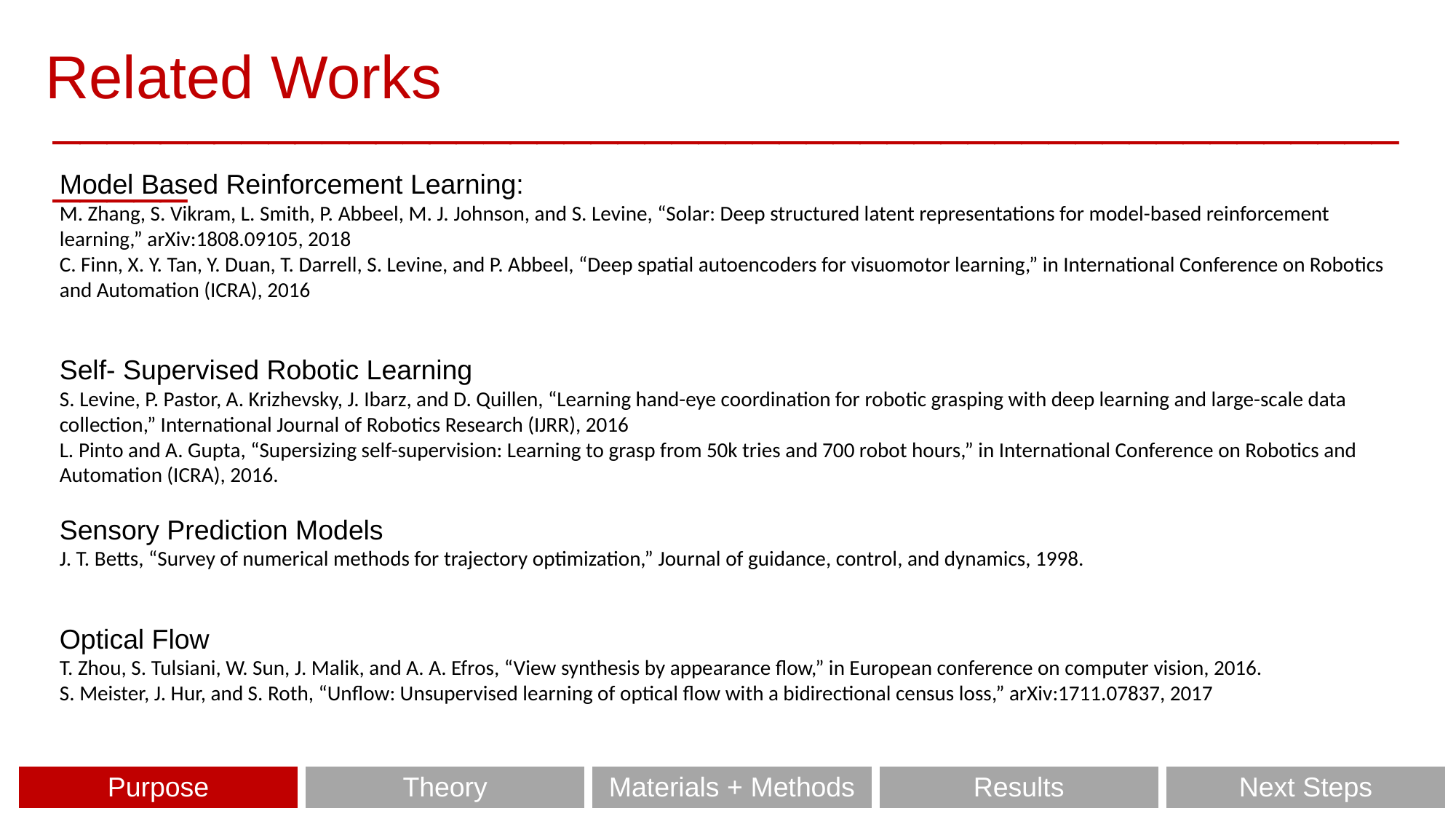

_______________________________________________________

Related Works
Model Based Reinforcement Learning:
M. Zhang, S. Vikram, L. Smith, P. Abbeel, M. J. Johnson, and S. Levine, “Solar: Deep structured latent representations for model-based reinforcement learning,” arXiv:1808.09105, 2018
C. Finn, X. Y. Tan, Y. Duan, T. Darrell, S. Levine, and P. Abbeel, “Deep spatial autoencoders for visuomotor learning,” in International Conference on Robotics and Automation (ICRA), 2016

Self- Supervised Robotic Learning
S. Levine, P. Pastor, A. Krizhevsky, J. Ibarz, and D. Quillen, “Learning hand-eye coordination for robotic grasping with deep learning and large-scale data collection,” International Journal of Robotics Research (IJRR), 2016
L. Pinto and A. Gupta, “Supersizing self-supervision: Learning to grasp from 50k tries and 700 robot hours,” in International Conference on Robotics and Automation (ICRA), 2016.

Sensory Prediction Models
J. T. Betts, “Survey of numerical methods for trajectory optimization,” Journal of guidance, control, and dynamics, 1998.

Optical Flow
T. Zhou, S. Tulsiani, W. Sun, J. Malik, and A. A. Efros, “View synthesis by appearance flow,” in European conference on computer vision, 2016.
S. Meister, J. Hur, and S. Roth, “Unflow: Unsupervised learning of optical flow with a bidirectional census loss,” arXiv:1711.07837, 2017

| Purpose | Theory | Materials + Methods | Results | Next Steps |
| --- | --- | --- | --- | --- |